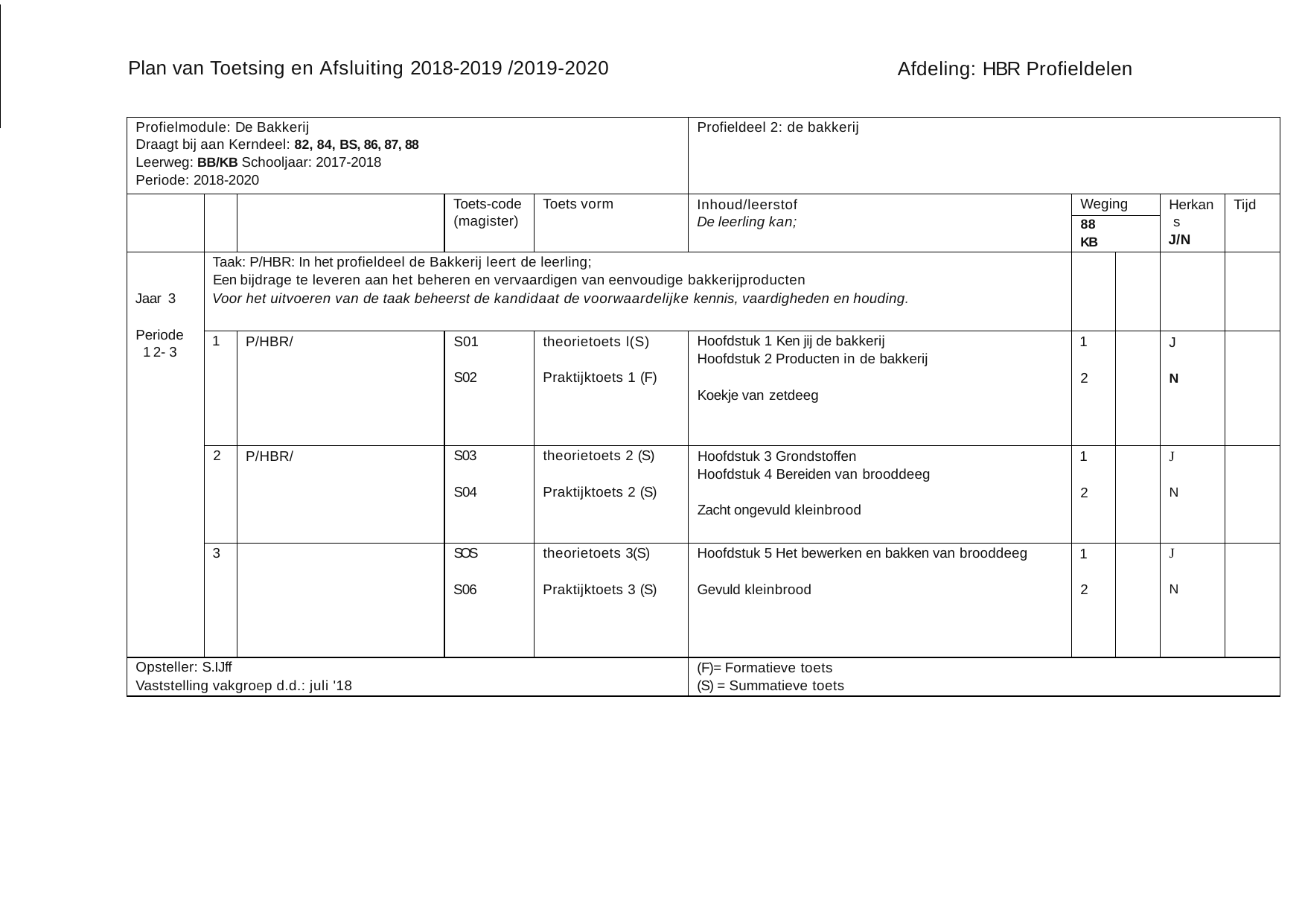

Plan van Toetsing en Afsluiting 2018-2019 /2019-2020
Afdeling: HBR Profieldelen
| Profielmodule: De Bakkerij Draagt bij aan Kerndeel: 82, 84, BS, 86, 87, 88 Leerweg: BB/KB Schooljaar: 2017-2018 Periode: 2018-2020 |  |  |  |  | Profieldeel 2: de bakkerij |  |  |  |  |
| --- | --- | --- | --- | --- | --- | --- | --- | --- | --- |
|  |  |  | Toets-code (magister) | Toets vorm | Inhoud/leerstof De leerling kan; | Weging |  | Herkan s J/N | Tijd |
|  |  |  |  |  |  | 88 KB |  |  |  |
| Jaar 3 Periode 1 2- 3 | Taak: P/HBR: In het profieldeel de Bakkerij leert de leerling; Een bijdrage te leveren aan het beheren en vervaardigen van eenvoudige bakkerijproducten Voor het uitvoeren van de taak beheerst de kandidaat de voorwaardelijke kennis, vaardigheden en houding. |  |  |  |  |  |  |  |  |
|  | 1 | P/HBR/ | S01 S02 | theorietoets l(S) Praktijktoets 1 (F) | Hoofdstuk 1 Ken jij de bakkerij Hoofdstuk 2 Producten in de bakkerij Koekje van zetdeeg | 1 2 |  | J N |  |
|  | 2 | P/HBR/ | S03 S04 | theorietoets 2 (S) Praktijktoets 2 (S) | Hoofdstuk 3 Grondstoffen Hoofdstuk 4 Bereiden van brooddeeg Zacht ongevuld kleinbrood | 1 2 |  | J N |  |
|  | 3 |  | SOS S06 | theorietoets 3(S) Praktijktoets 3 (S) | Hoofdstuk 5 Het bewerken en bakken van brooddeeg Gevuld kleinbrood | 1 2 |  | J N |  |
| Opsteller: S.IJff Vaststelling vakgroep d.d.: juli '18 |  |  |  |  | (F)= Formatieve toets (S) = Summatieve toets |  |  |  |  |